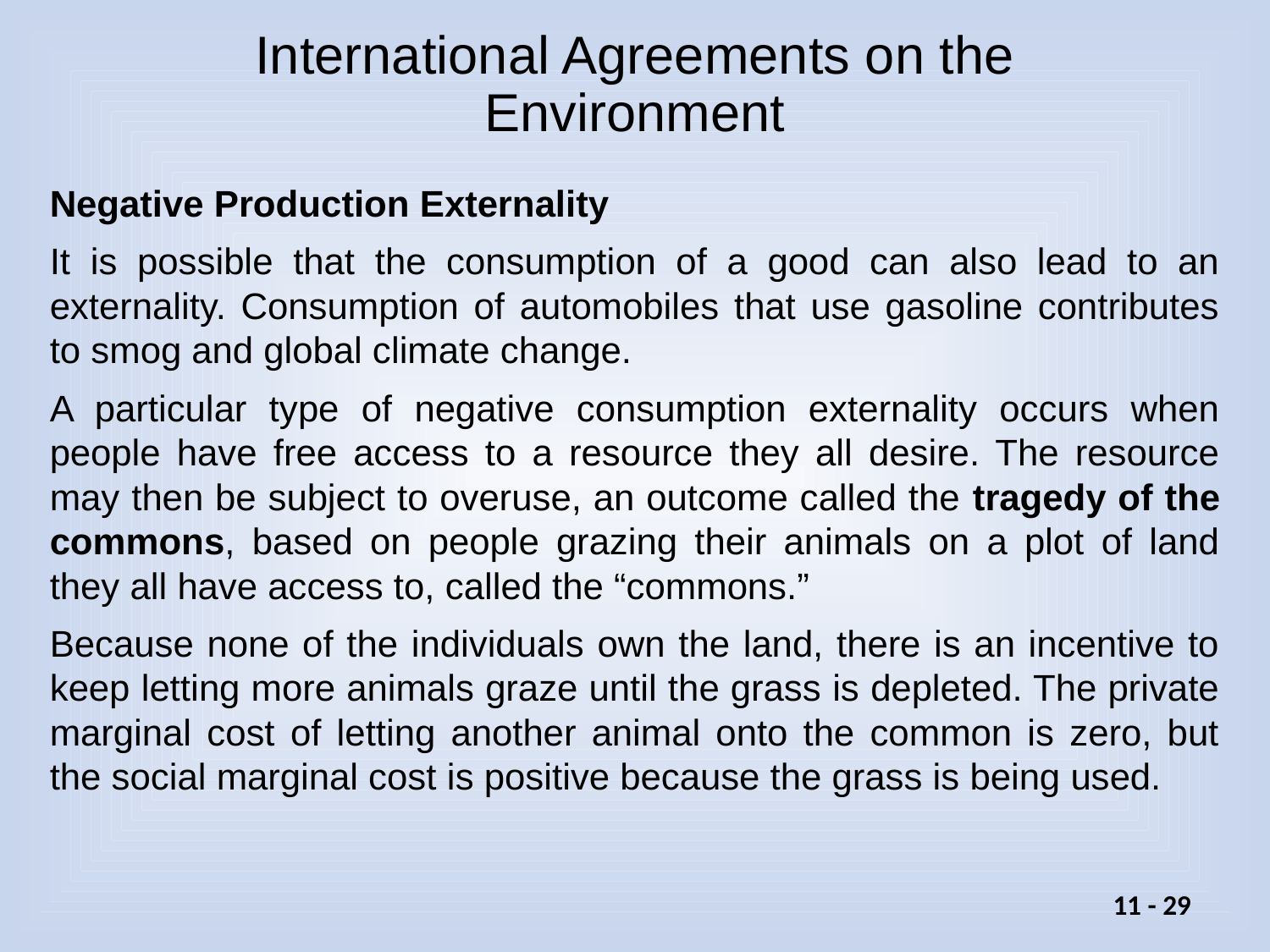

# International Agreements on the Environment
Negative Production Externality
It is possible that the consumption of a good can also lead to an externality. Consumption of automobiles that use gasoline contributes to smog and global climate change.
A particular type of negative consumption externality occurs when people have free access to a resource they all desire. The resource may then be subject to overuse, an outcome called the tragedy of the commons, based on people grazing their animals on a plot of land they all have access to, called the “commons.”
Because none of the individuals own the land, there is an incentive to keep letting more animals graze until the grass is depleted. The private marginal cost of letting another animal onto the common is zero, but the social marginal cost is positive because the grass is being used.